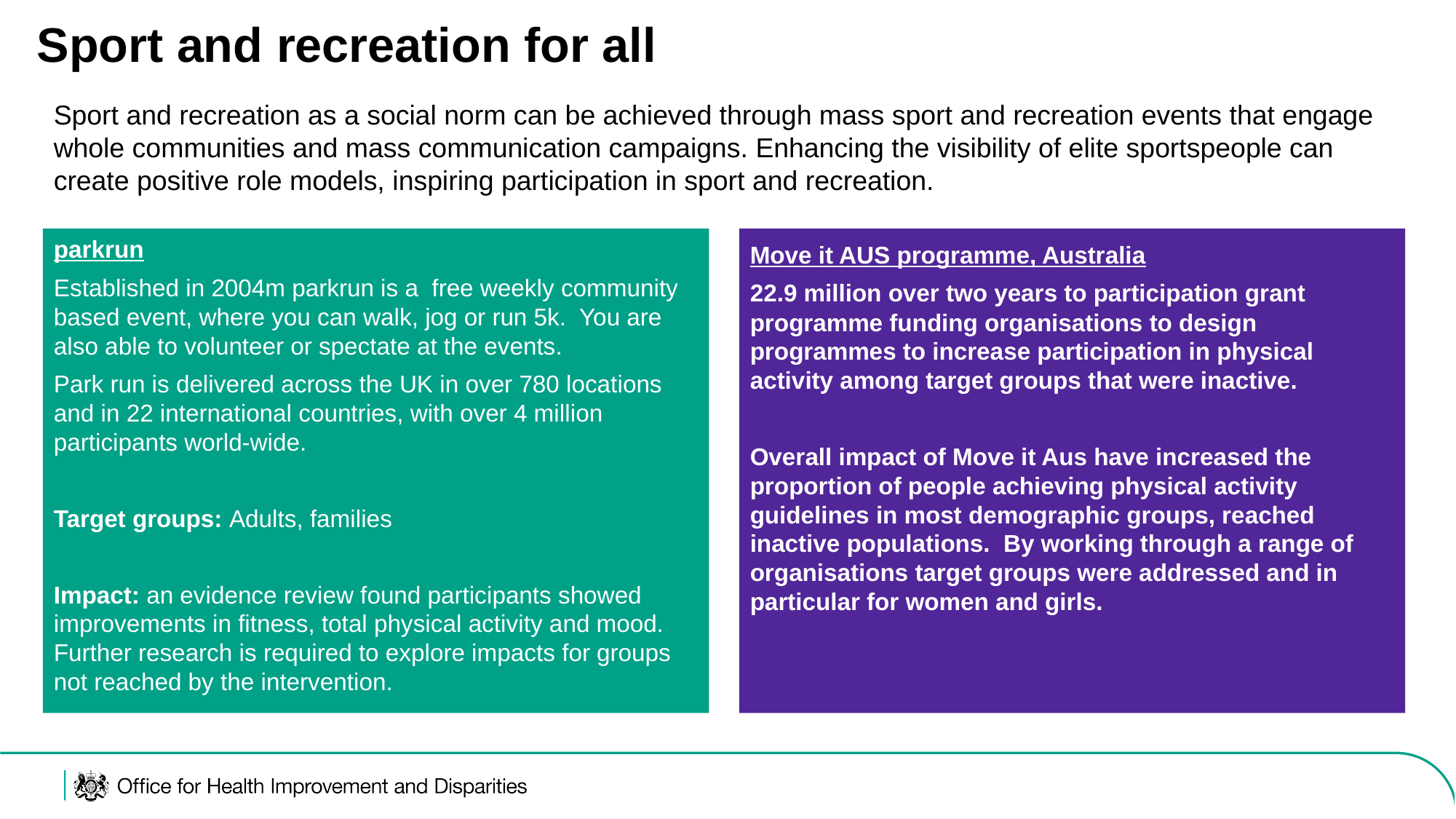

# Sport and recreation for all
Sport and recreation as a social norm can be achieved through mass sport and recreation events that engage whole communities and mass communication campaigns. Enhancing the visibility of elite sportspeople can create positive role models, inspiring participation in sport and recreation.
parkrun
Established in 2004m parkrun is a  free weekly community based event, where you can walk, jog or run 5k.  You are also able to volunteer or spectate at the events.
Park run is delivered across the UK in over 780 locations and in 22 international countries, with over 4 million participants world-wide.

Target groups: Adults, families

Impact: an evidence review found participants showed improvements in fitness, total physical activity and mood. Further research is required to explore impacts for groups not reached by the intervention.

Move it AUS programme, Australia
22.9 million over two years to participation grant programme funding organisations to design programmes to increase participation in physical activity among target groups that were inactive.

Overall impact of Move it Aus have increased the proportion of people achieving physical activity guidelines in most demographic groups, reached inactive populations.  By working through a range of organisations target groups were addressed and in particular for women and girls.